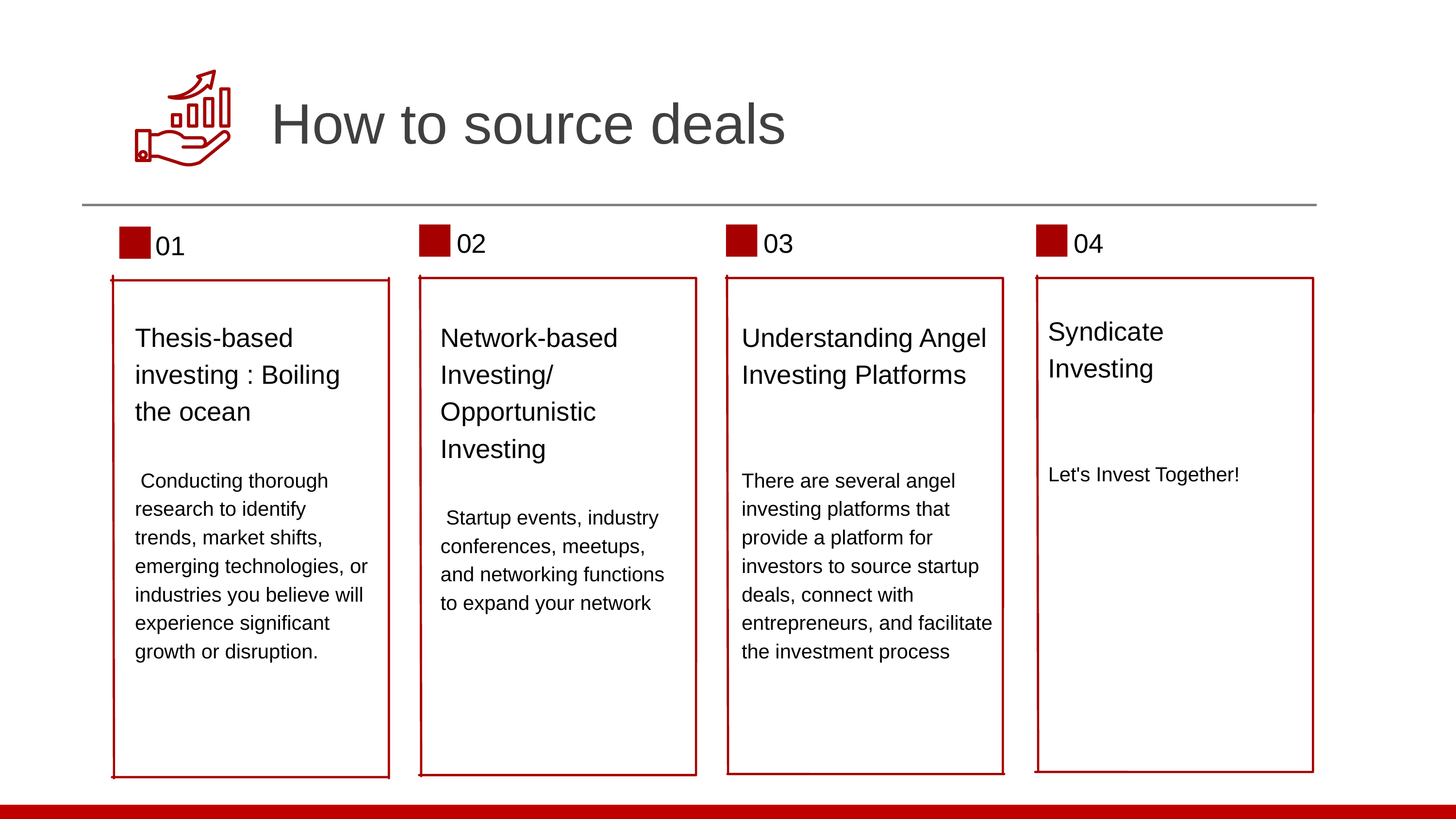

How to source deals

02
03
04
01

Syndicate
Investing

Let's Invest Together!
Thesis-based investing : Boiling the ocean

 Conducting thorough research to identify trends, market shifts, emerging technologies, or industries you believe will experience significant growth or disruption.
Network-based Investing/ Opportunistic Investing

 Startup events, industry conferences, meetups, and networking functions to expand your network
Understanding Angel Investing Platforms

There are several angel investing platforms that provide a platform for investors to source startup deals, connect with entrepreneurs, and facilitate the investment process